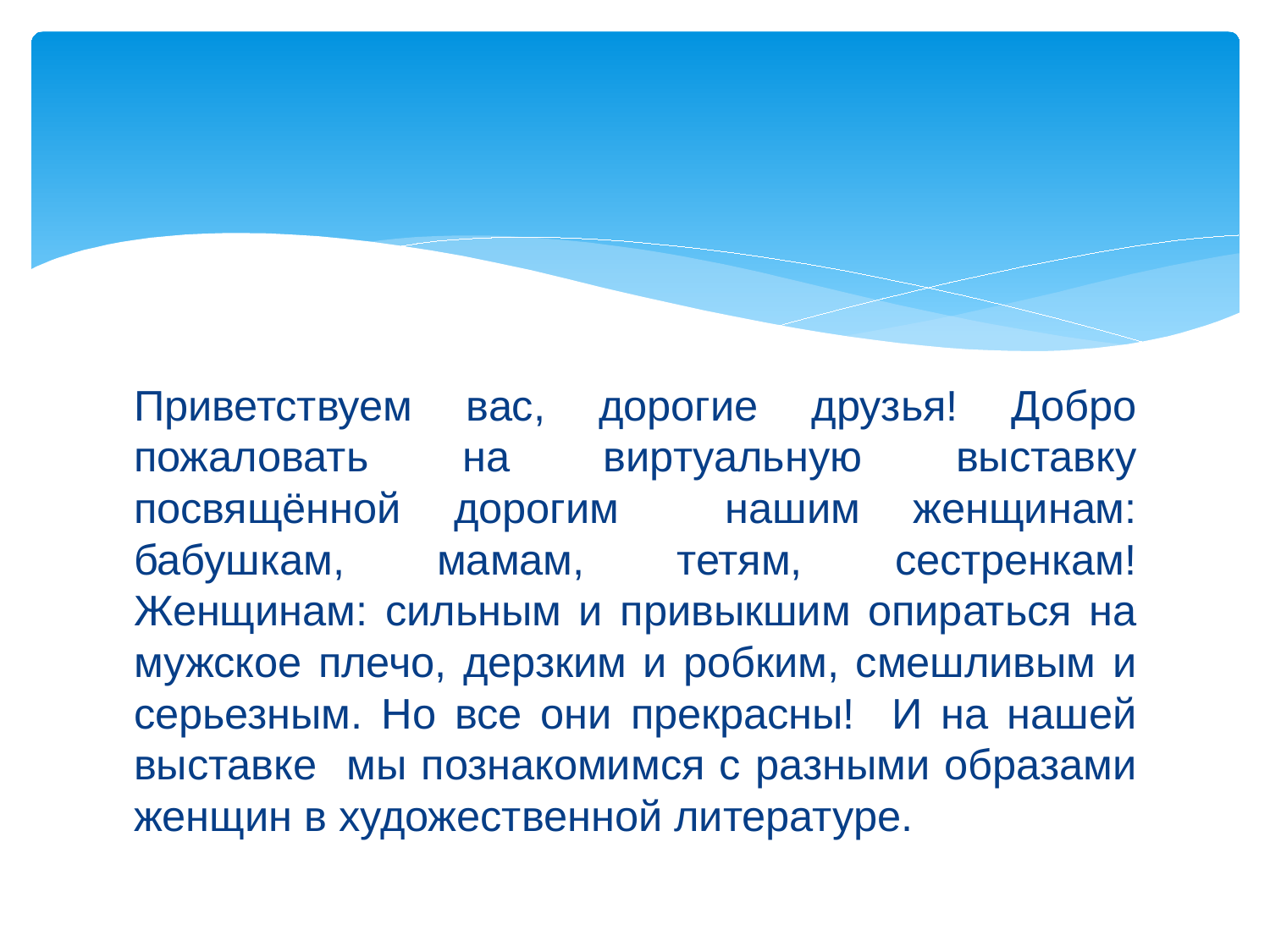

#
Приветствуем вас, дорогие друзья! Добро пожаловать на виртуальную выставку посвящённой дорогим  нашим женщинам: бабушкам, мамам, тетям, сестренкам! Женщинам: сильным и привыкшим опираться на мужское плечо, дерзким и робким, смешливым и серьезным. Но все они прекрасны!  И на нашей выставке  мы познакомимся с разными образами женщин в художественной литературе.